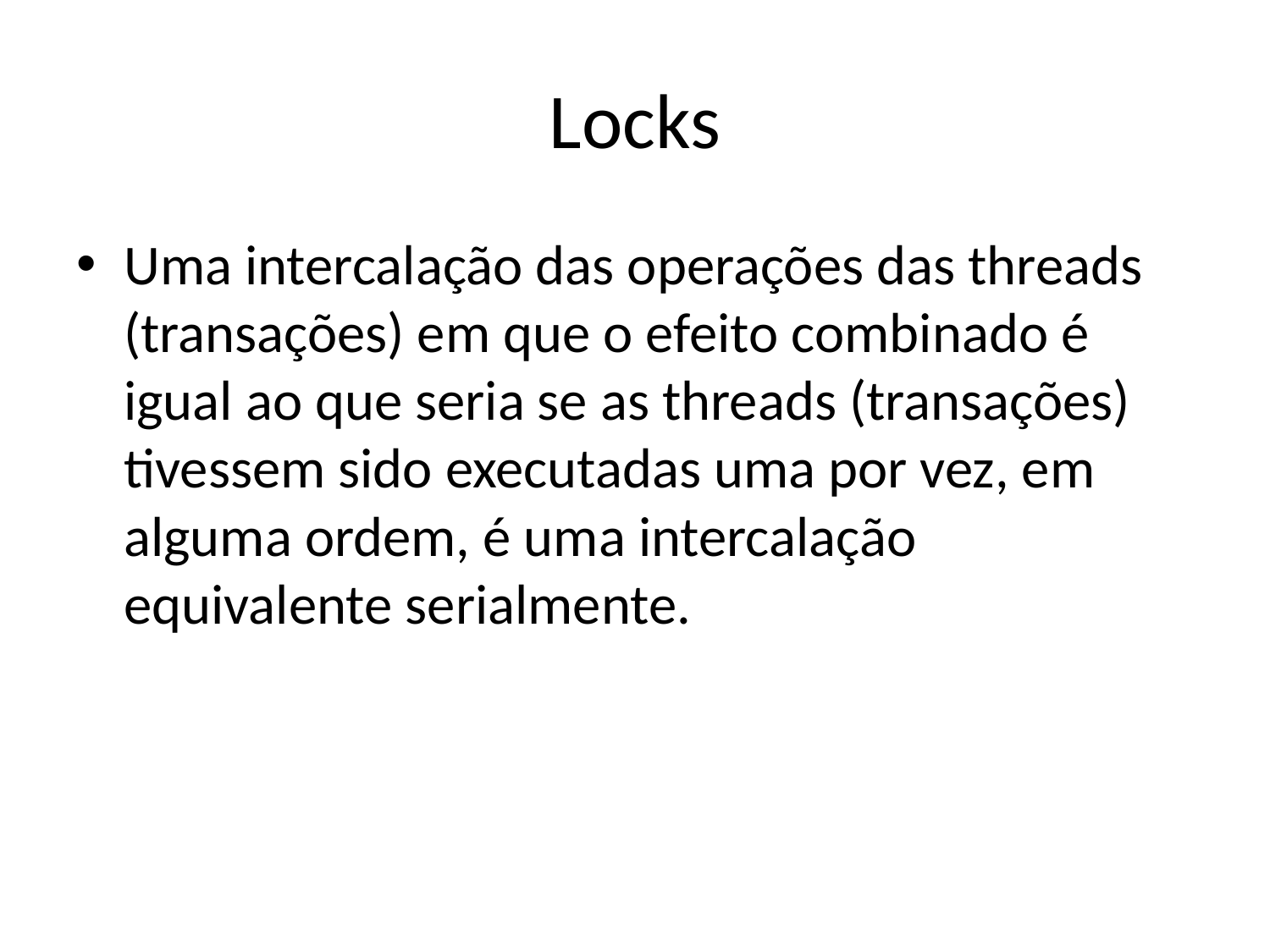

# Locks
Uma intercalação das operações das threads (transações) em que o efeito combinado é igual ao que seria se as threads (transações) tivessem sido executadas uma por vez, em alguma ordem, é uma intercalação equivalente serialmente.